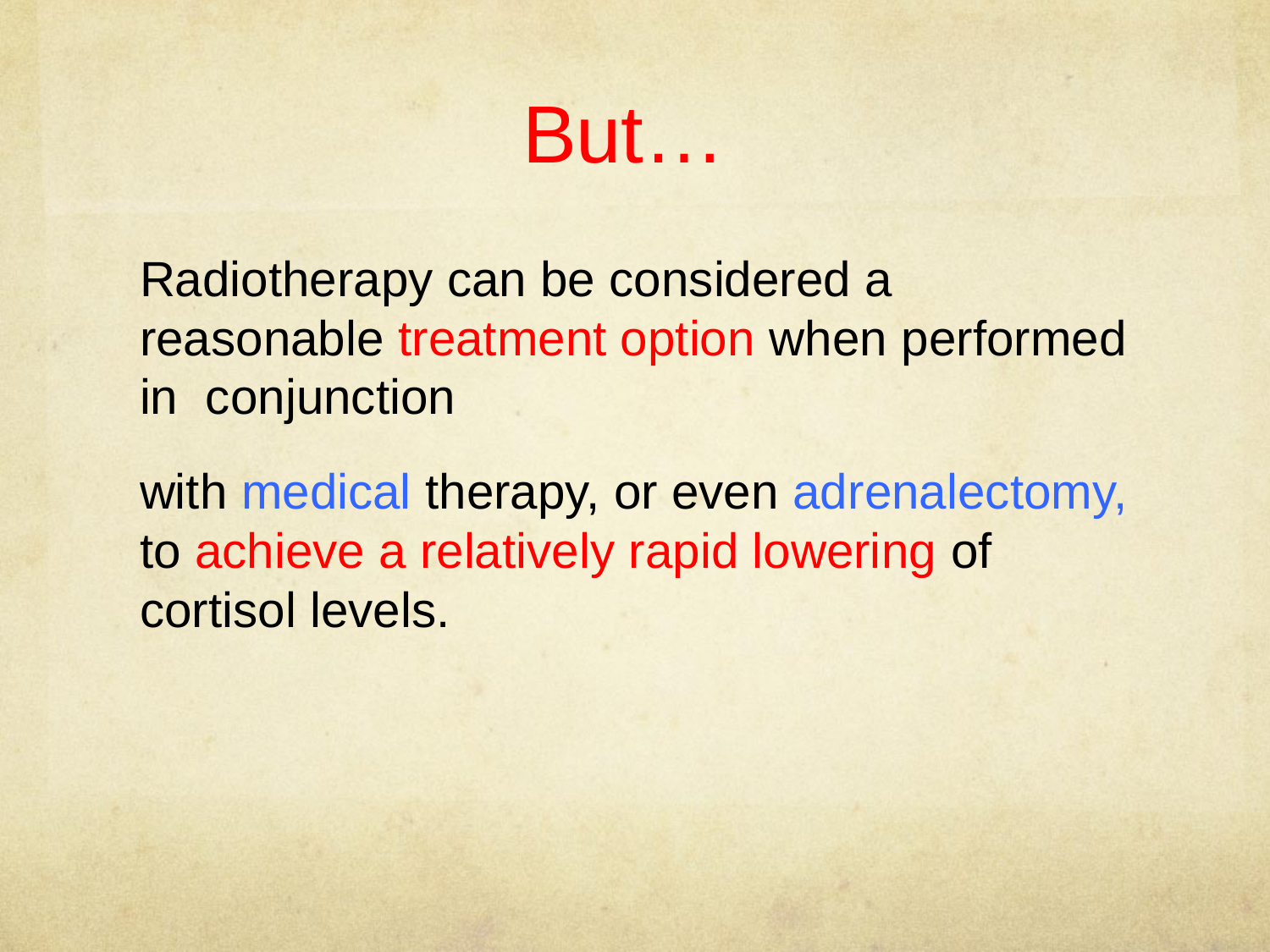

# But…
Radiotherapy can be considered a reasonable treatment option when performed in  conjunction
with medical therapy, or even adrenalectomy, to achieve a relatively rapid lowering of cortisol levels.